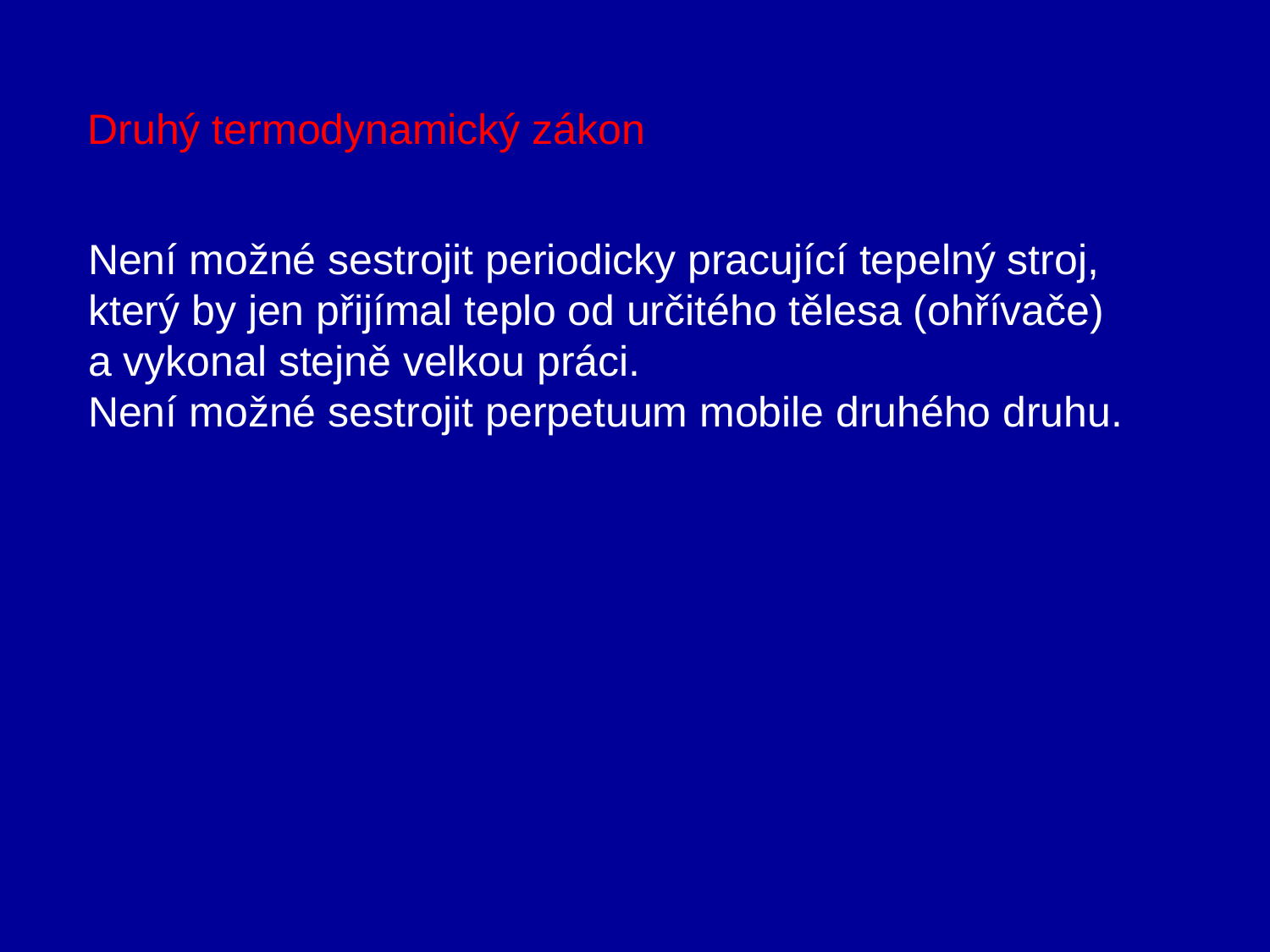

Druhý termodynamický zákon
Není možné sestrojit periodicky pracující tepelný stroj,
který by jen přijímal teplo od určitého tělesa (ohřívače)
a vykonal stejně velkou práci.
Není možné sestrojit perpetuum mobile druhého druhu.